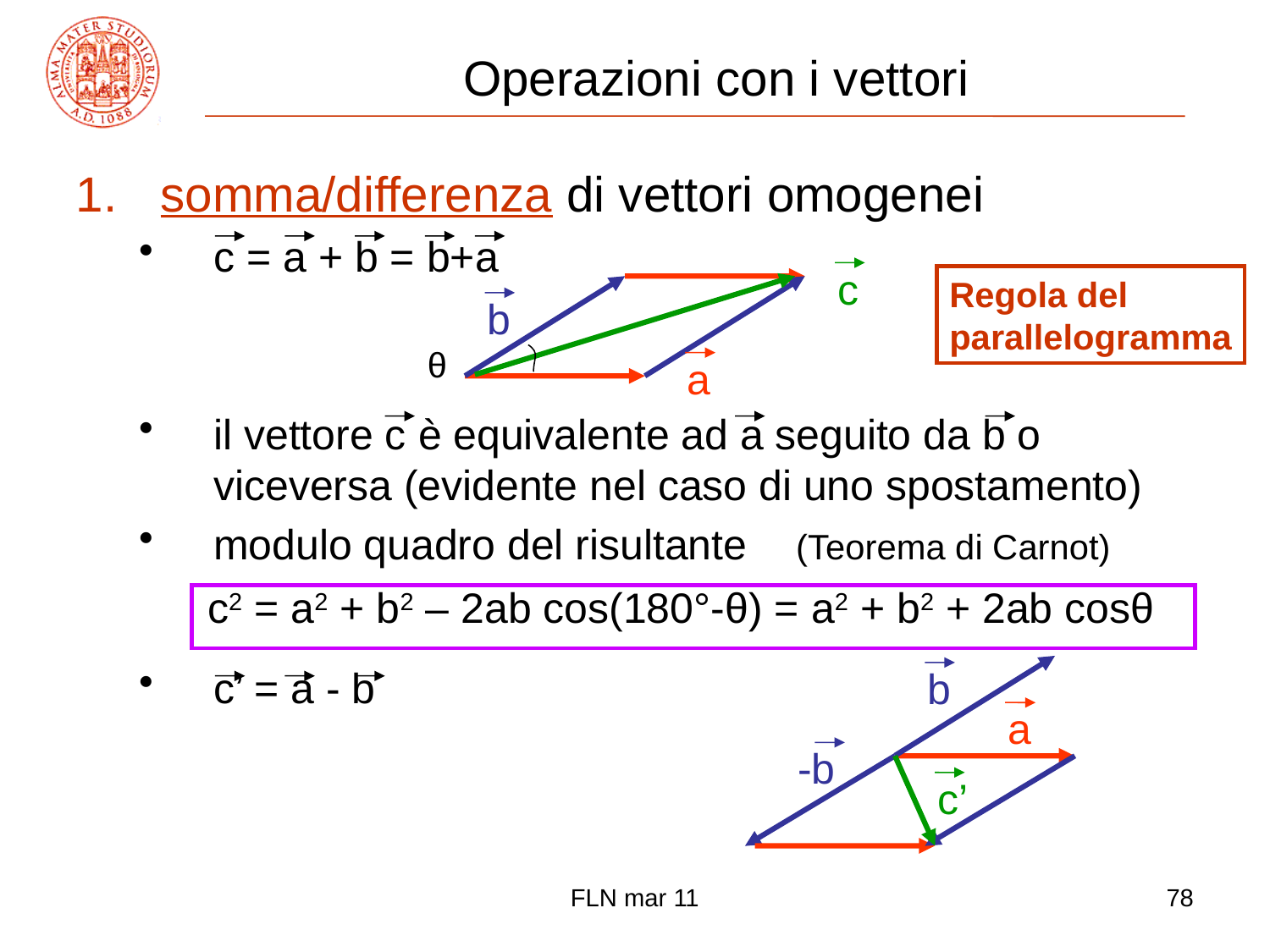

Operazioni con i vettori
somma/differenza di vettori omogenei
c = a + b = b+a

il vettore c è equivalente ad a seguito da b o viceversa (evidente nel caso di uno spostamento)
modulo quadro del risultante     (Teorema di Carnot)
       c2 = a2 + b2 – 2ab cos(180°-θ) = a2 + b2 + 2ab cosθ
c’ = a - b

c

Regola del
parallelogramma

b

θ

a

b

a

-b

c’

FLN mar 11
78